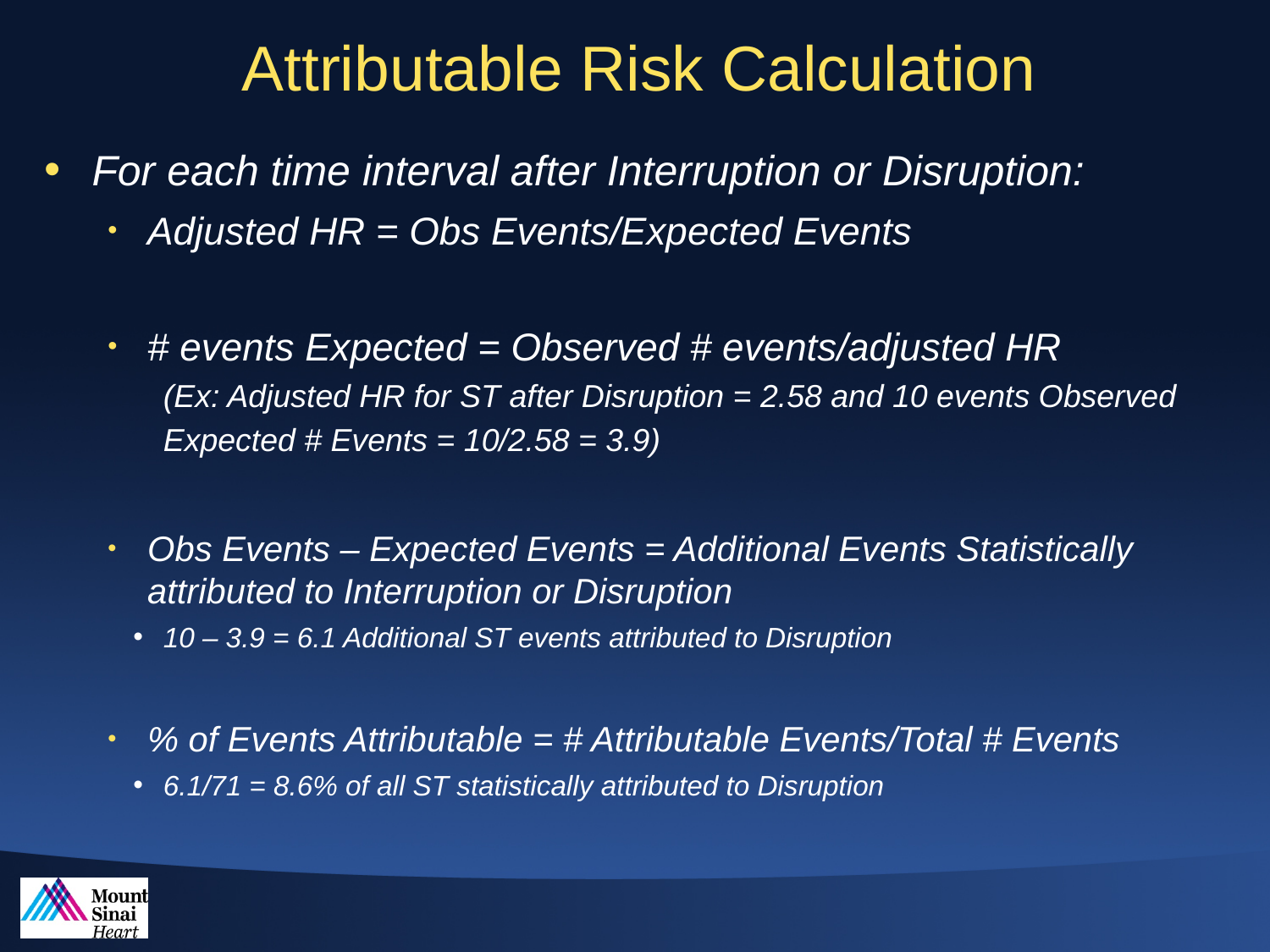

# Attributable Risk Calculation
For each time interval after Interruption or Disruption:
Adjusted HR = Obs Events/Expected Events

# events Expected = Observed # events/adjusted HR
(Ex: Adjusted HR for ST after Disruption = 2.58 and 10 events Observed
Expected # Events = 10/2.58 = 3.9)

Obs Events – Expected Events = Additional Events Statistically attributed to Interruption or Disruption
10 – 3.9 = 6.1 Additional ST events attributed to Disruption

% of Events Attributable = # Attributable Events/Total # Events
6.1/71 = 8.6% of all ST statistically attributed to Disruption